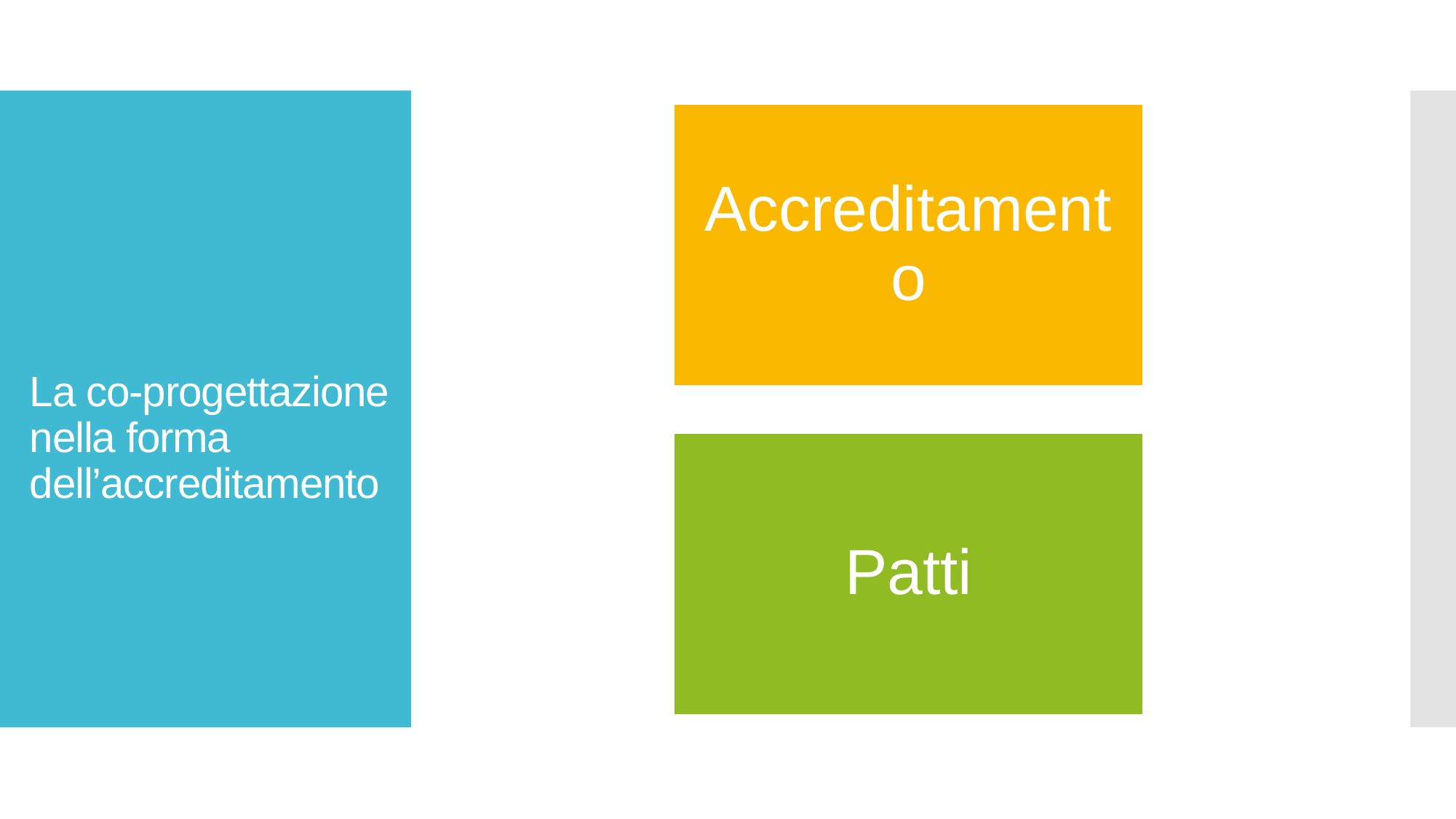

Accreditamento
Patti
# La co-progettazione nella forma dell’accreditamento